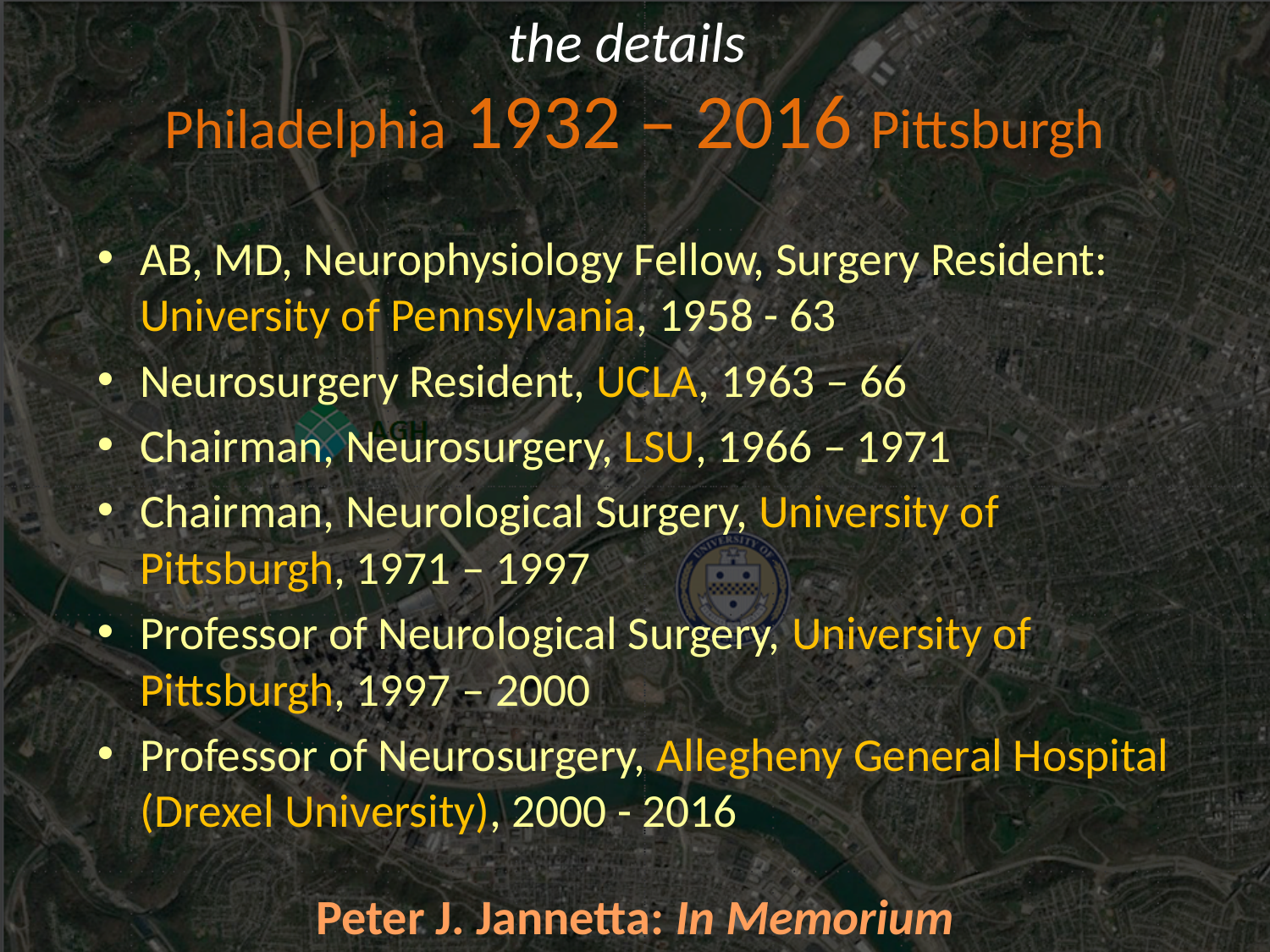

the details
# Philadelphia 1932 – 2016 Pittsburgh
AB, MD, Neurophysiology Fellow, Surgery Resident: University of Pennsylvania, 1958 - 63
Neurosurgery Resident, UCLA, 1963 – 66
Chairman, Neurosurgery, LSU, 1966 – 1971
Chairman, Neurological Surgery, University of Pittsburgh, 1971 – 1997
Professor of Neurological Surgery, University of Pittsburgh, 1997 – 2000
Professor of Neurosurgery, Allegheny General Hospital (Drexel University), 2000 - 2016